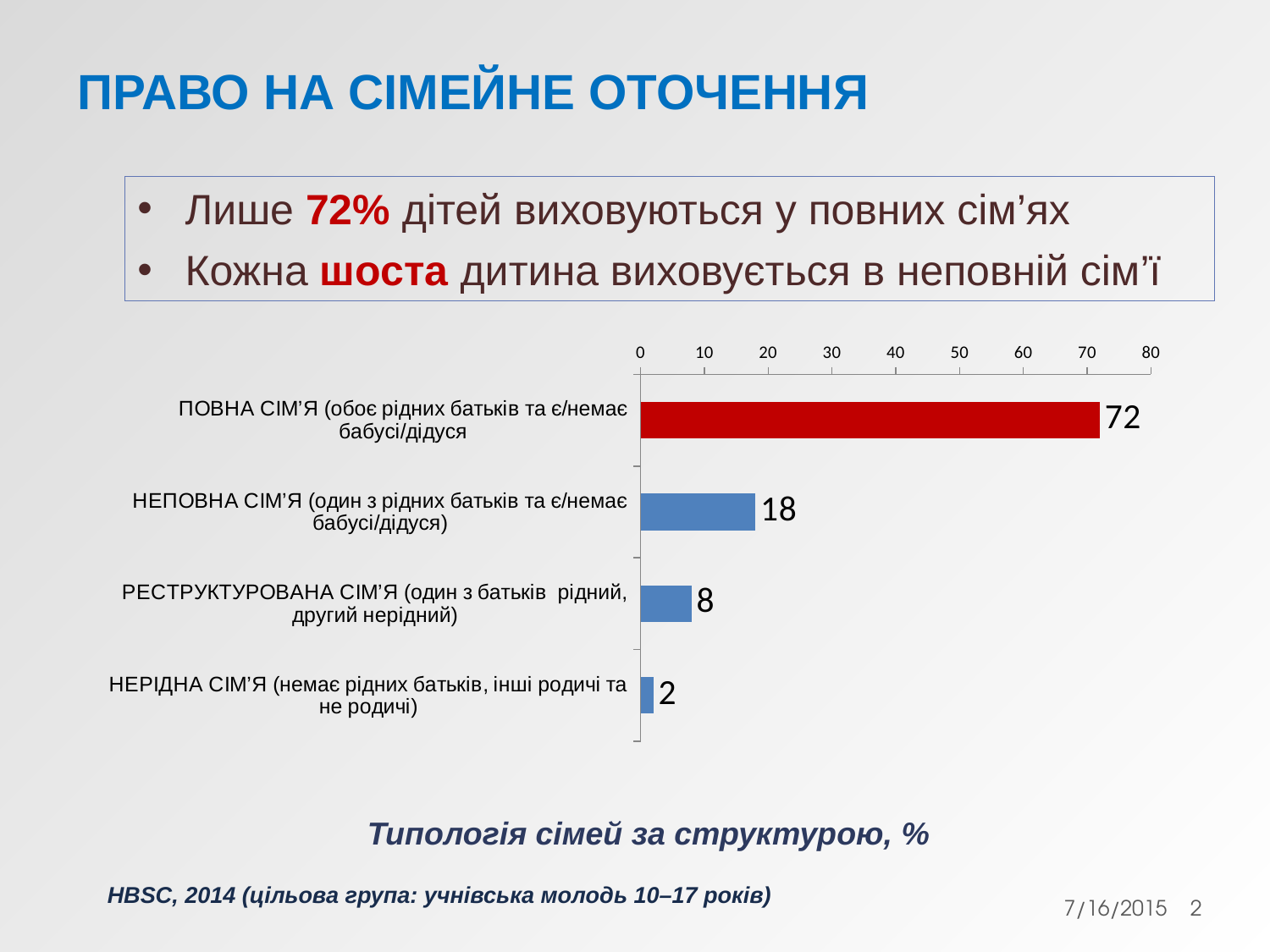

# ПРАВО НА СІМЕЙНЕ ОТОЧЕННЯ
Лише 72% дітей виховуються у повних сім’ях
Кожна шоста дитина виховується в неповній сім’ї

### Chart

| Category |  |
|---|---|
| ПОВНА СІМ’Я (обоє рідних батьків та є/немає бабусі/дідуся | 72.0 |
| НЕПОВНА СІМ’Я (один з рідних батьків та є/немає бабусі/дідуся) | 18.0 |
| РЕСТРУКТУРОВАНА СІМ’Я (один з батьків  рідний, другий нерідний) | 8.0 |
| НЕРІДНА СІМ’Я (немає рідних батьків, інші родичі та не родичі) | 2.0 |
Типологія сімей за структурою, %
HBSC, 2014 (цільова група: учнівська молодь 10–17 років)
7/16/2015
2